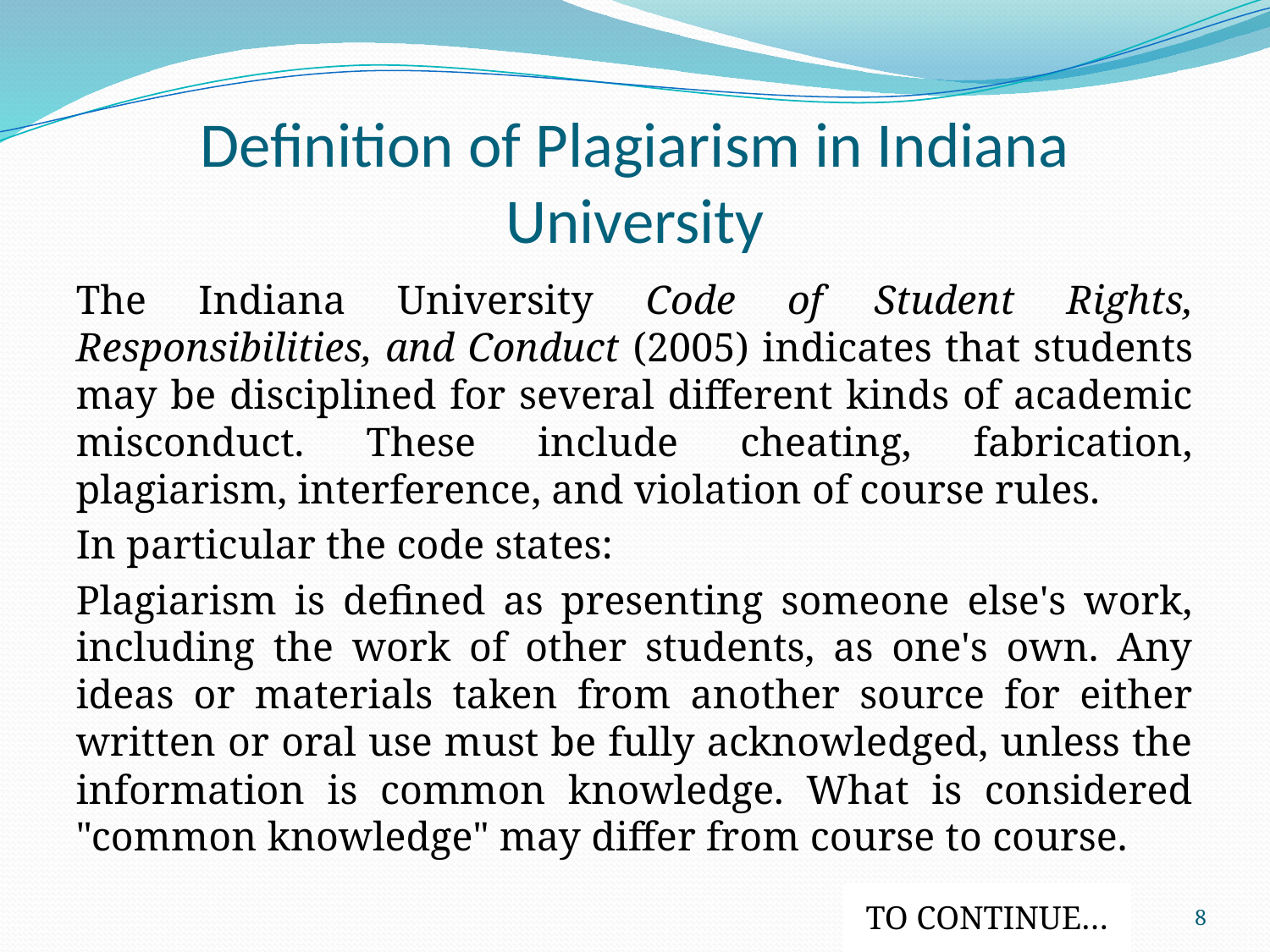

# Definition of Plagiarism in Indiana University
The Indiana University Code of Student Rights, Responsibilities, and Conduct (2005) indicates that students may be disciplined for several different kinds of academic misconduct. These include cheating, fabrication, plagiarism, interference, and violation of course rules.
In particular the code states:
Plagiarism is defined as presenting someone else's work, including the work of other students, as one's own. Any ideas or materials taken from another source for either written or oral use must be fully acknowledged, unless the information is common knowledge. What is considered "common knowledge" may differ from course to course.

8
TO CONTINUE…